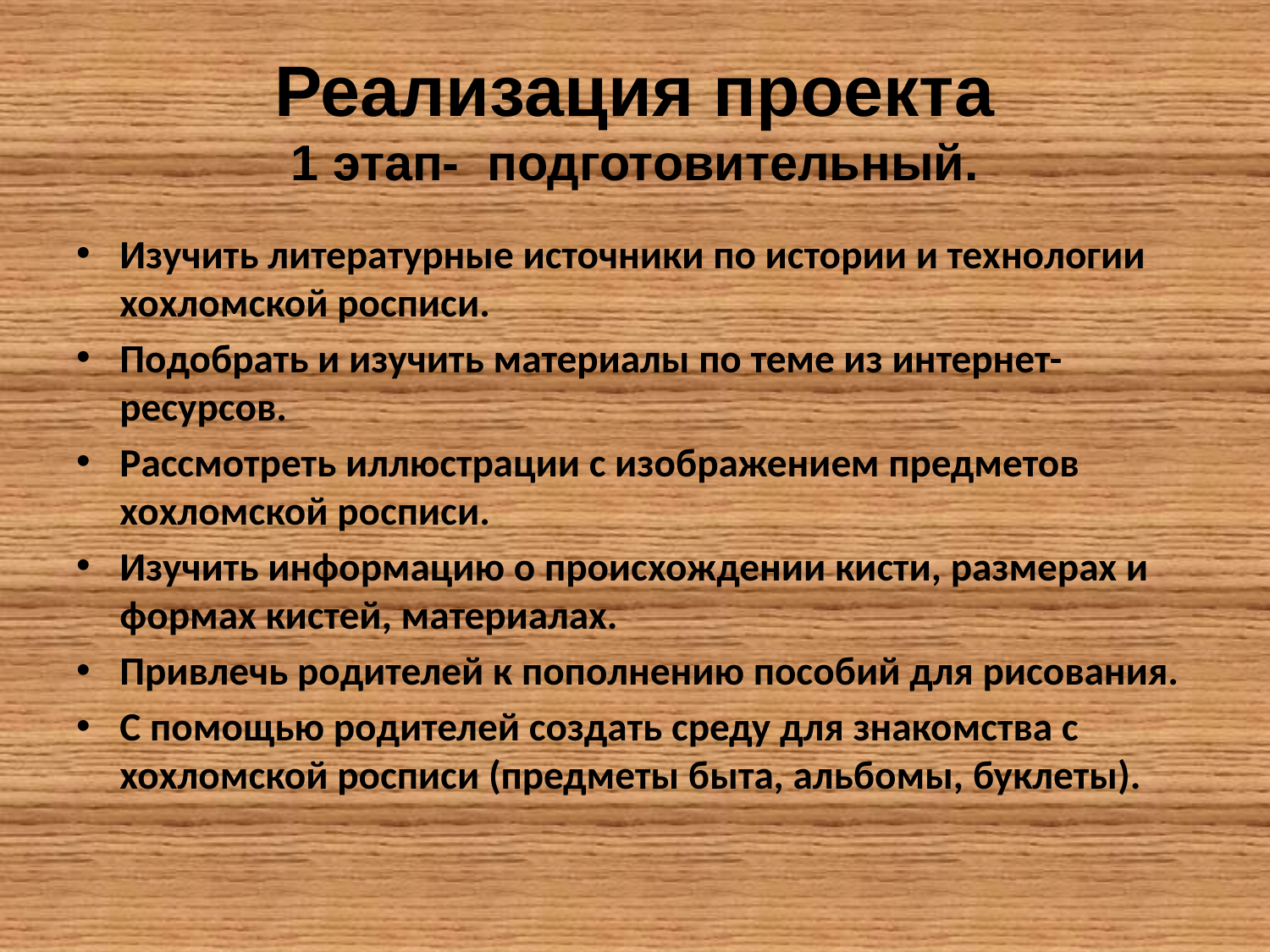

# Реализация проекта 1 этап-  подготовительный.
Изучить литературные источники по истории и технологии хохломской росписи.
Подобрать и изучить материалы по теме из интернет- ресурсов.
Рассмотреть иллюстрации с изображением предметов хохломской росписи.
Изучить информацию о происхождении кисти, размерах и формах кистей, материалах.
Привлечь родителей к пополнению пособий для рисования.
С помощью родителей создать среду для знакомства с хохломской росписи (предметы быта, альбомы, буклеты).